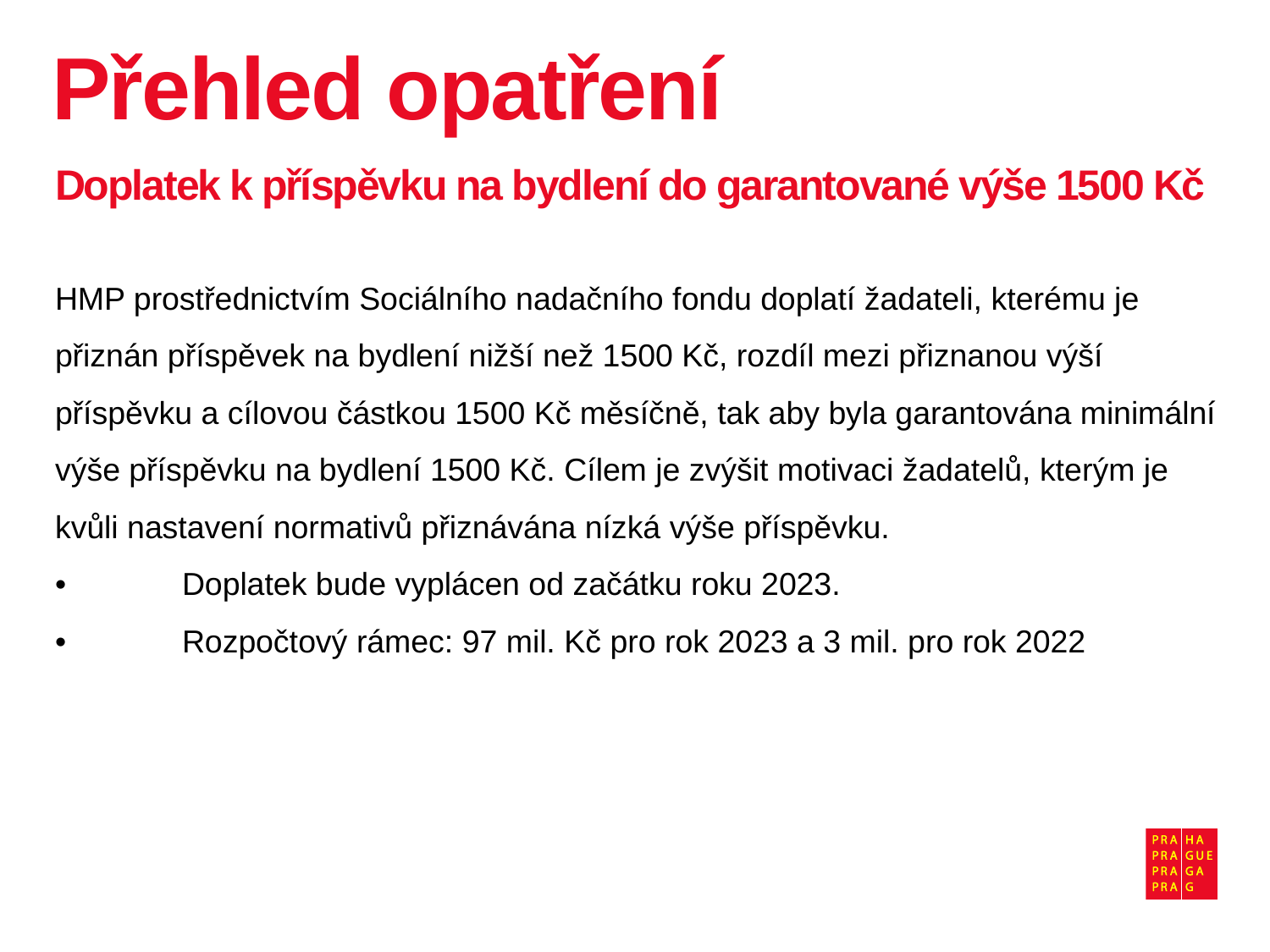

# Přehled opatření
Doplatek k příspěvku na bydlení do garantované výše 1500 Kč

HMP prostřednictvím Sociálního nadačního fondu doplatí žadateli, kterému je přiznán příspěvek na bydlení nižší než 1500 Kč, rozdíl mezi přiznanou výší příspěvku a cílovou částkou 1500 Kč měsíčně, tak aby byla garantována minimální výše příspěvku na bydlení 1500 Kč. Cílem je zvýšit motivaci žadatelů, kterým je kvůli nastavení normativů přiznávána nízká výše příspěvku.
•	Doplatek bude vyplácen od začátku roku 2023.
•	Rozpočtový rámec: 97 mil. Kč pro rok 2023 a 3 mil. pro rok 2022

10